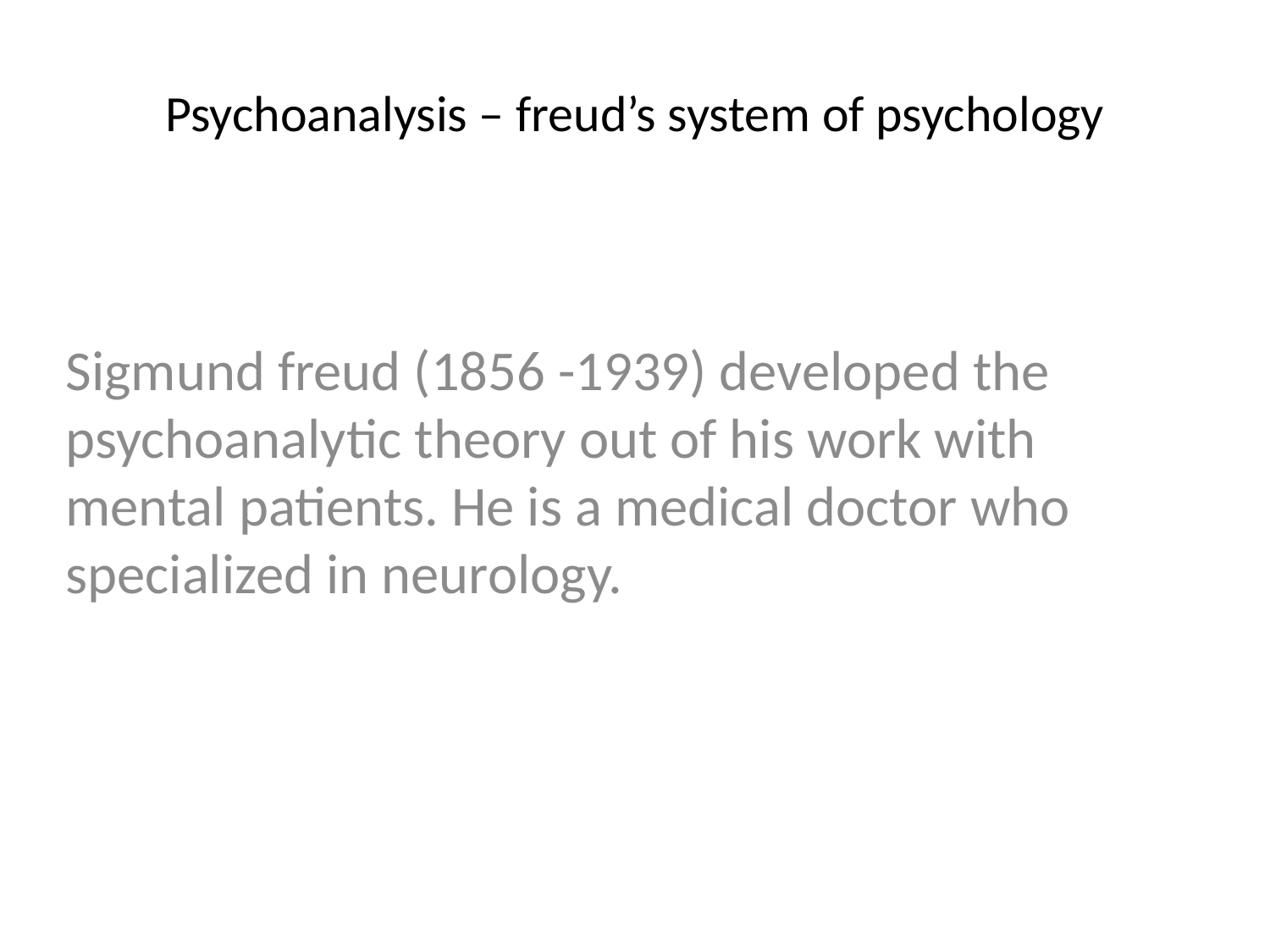

# Psychoanalysis – freud’s system of psychology
Sigmund freud (1856 -1939) developed the psychoanalytic theory out of his work with mental patients. He is a medical doctor who specialized in neurology.